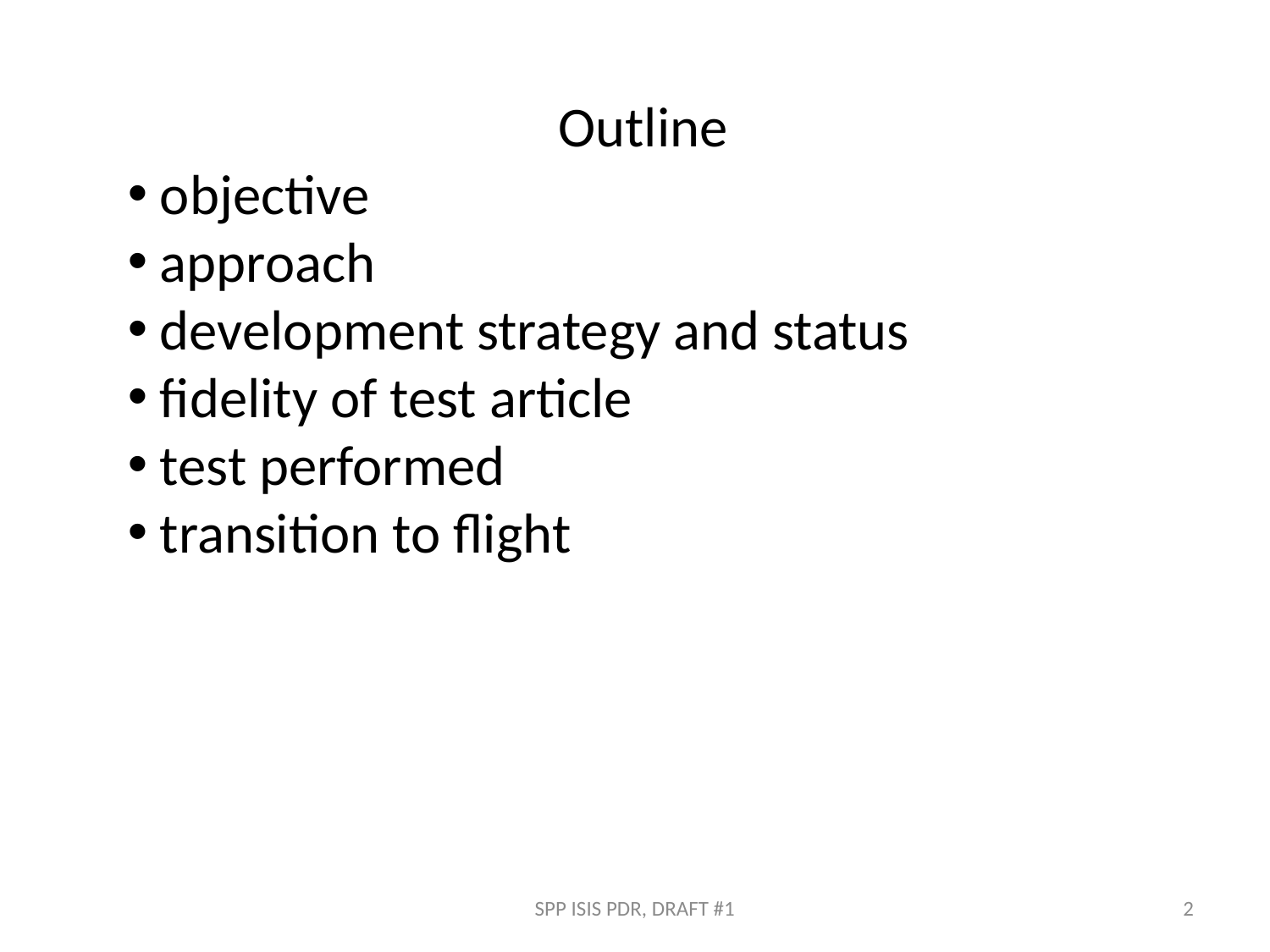

Outline
 objective
 approach
 development strategy and status
 fidelity of test article
 test performed
 transition to flight
SPP ISIS PDR, DRAFT #1
2